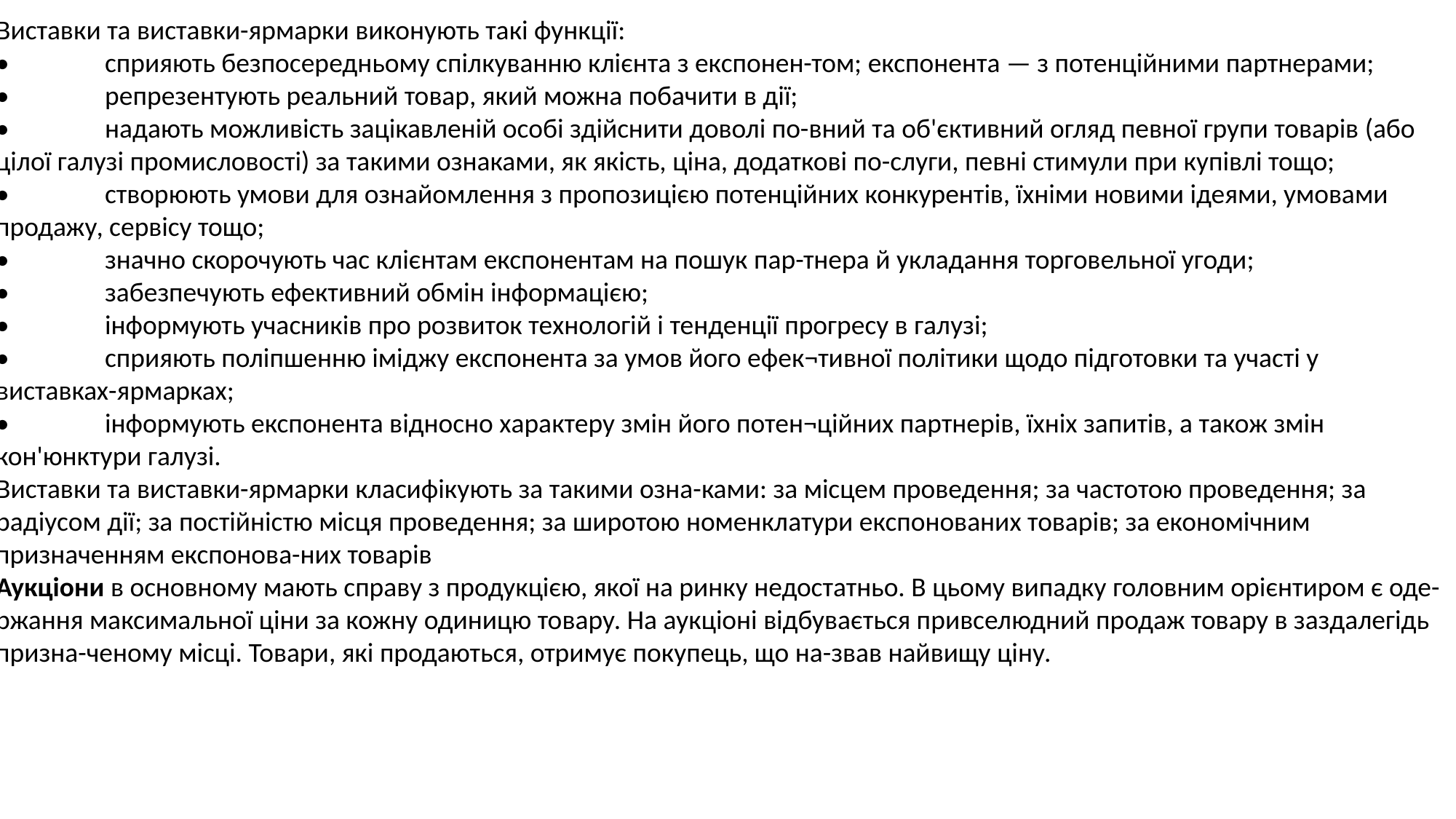

Виставки та виставки-ярмарки виконують такі функції:
•	сприяють безпосередньому спілкуванню клієнта з експонен-том; експонента — з потенційними партнерами;
•	репрезентують реальний товар, який можна побачити в дії;
•	надають можливість зацікавленій особі здійснити доволі по-вний та об'єктивний огляд певної групи товарів (або цілої галузі промисловості) за такими ознаками, як якість, ціна, додаткові по-слуги, певні стимули при купівлі тощо;
•	створюють умови для ознайомлення з пропозицією потенційних конкурентів, їхніми новими ідеями, умовами продажу, сервісу тощо;
•	значно скорочують час клієнтам експонентам на пошук пар-тнера й укладання торговельної угоди;
•	забезпечують ефективний обмін інформацією;
•	інформують учасників про розвиток технологій і тенденції прогресу в галузі;
•	сприяють поліпшенню іміджу експонента за умов його ефек¬тивної політики щодо підготовки та участі у виставках-ярмарках;
•	інформують експонента відносно характеру змін його потен¬ційних партнерів, їхніх запитів, а також змін кон'юнктури галузі.
Виставки та виставки-ярмарки класифікують за такими озна-ками: за місцем проведення; за частотою проведення; за радіусом дії; за постійністю місця проведення; за широтою номенклатури експонованих товарів; за економічним призначенням експонова-них товарів
Аукціони в основному мають справу з продукцією, якої на ринку недостатньо. В цьому випадку головним орієнтиром є оде-ржання максимальної ціни за кожну одиницю товару. На аукціоні відбувається привселюдний продаж товару в заздалегідь призна-ченому місці. Товари, які продаються, отримує покупець, що на-звав найвищу ціну.